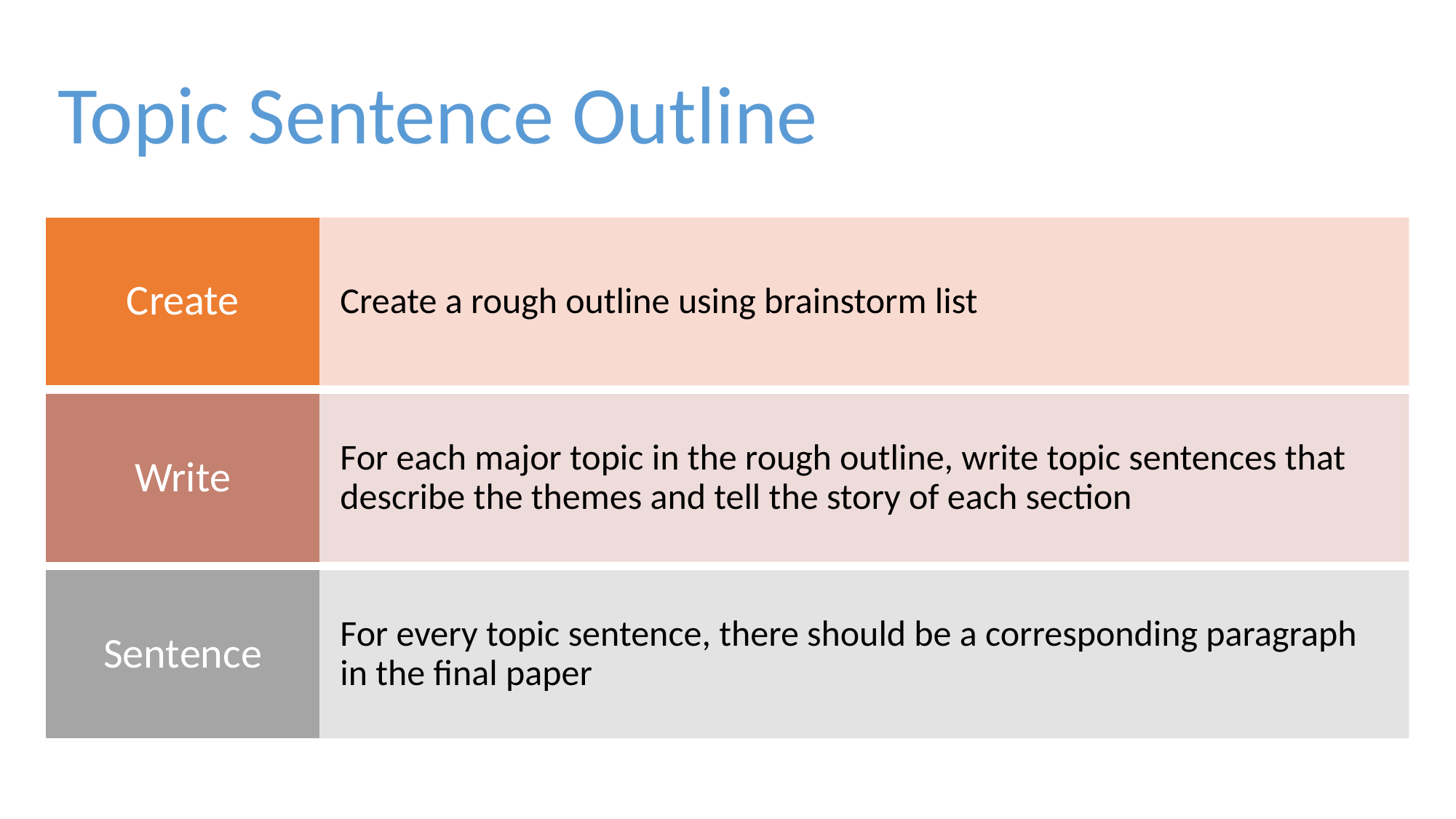

# Topic Sentence Outline
Create a rough outline using brainstorm list
Create
For each major topic in the rough outline, write topic sentences that describe the themes and tell the story of each section
Write
For every topic sentence, there should be a corresponding paragraph in the final paper
Sentence